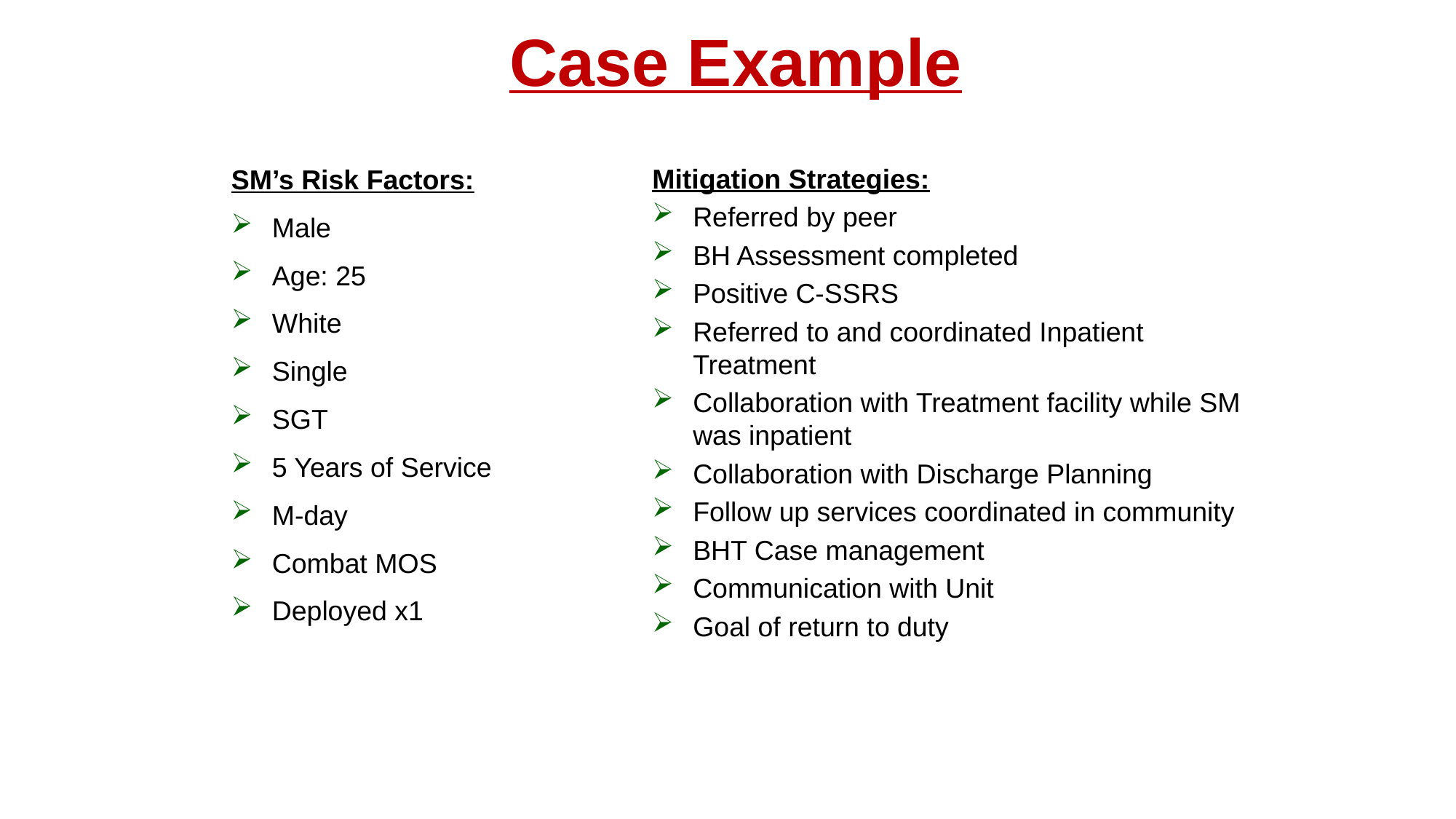

# Case Example

Mitigation Strategies:
Referred by peer
BH Assessment completed
Positive C-SSRS
Referred to and coordinated Inpatient Treatment
Collaboration with Treatment facility while SM was inpatient
Collaboration with Discharge Planning
Follow up services coordinated in community
BHT Case management
Communication with Unit
Goal of return to duty

SM’s Risk Factors:
Male
Age: 25
White
Single
SGT
5 Years of Service
M-day
Combat MOS
Deployed x1